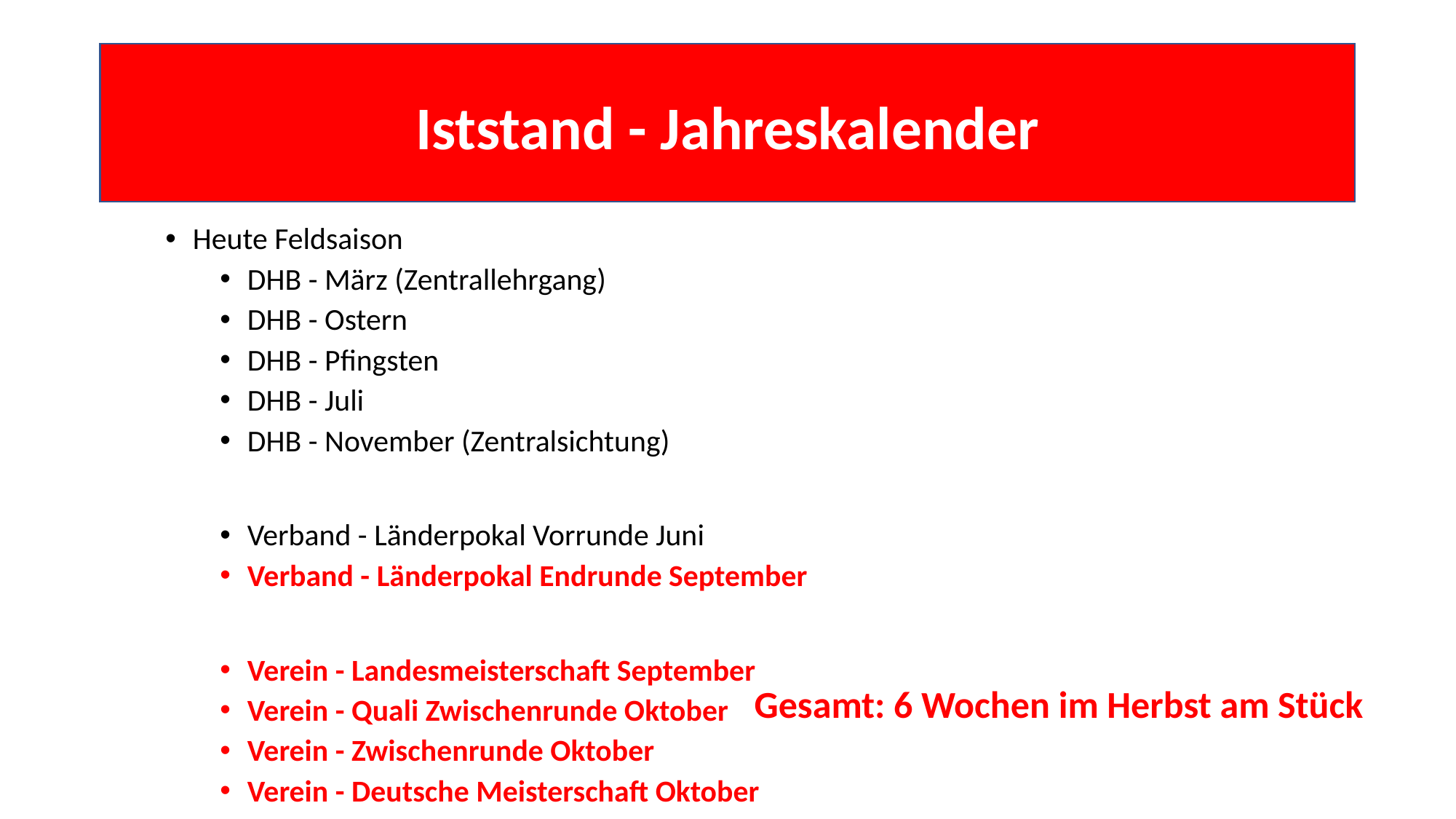

# Iststand - Jahreskalender
Heute Feldsaison
DHB - März (Zentrallehrgang)
DHB - Ostern
DHB - Pfingsten
DHB - Juli
DHB - November (Zentralsichtung)

Verband - Länderpokal Vorrunde Juni
Verband - Länderpokal Endrunde September

Verein - Landesmeisterschaft September
Verein - Quali Zwischenrunde Oktober
Verein - Zwischenrunde Oktober
Verein - Deutsche Meisterschaft Oktober

Gesamt: 6 Wochen im Herbst am Stück